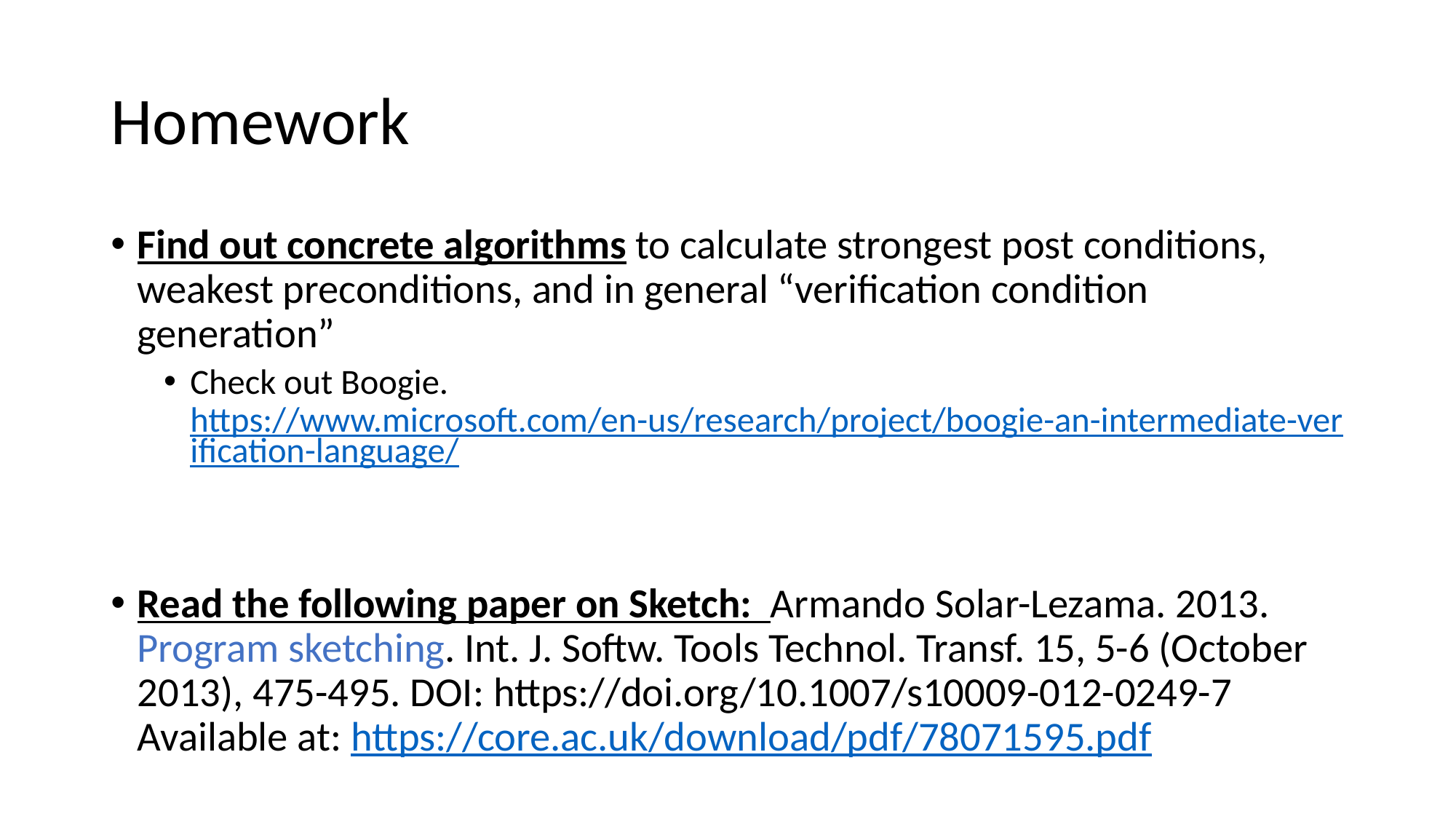

# Homework
Find out concrete algorithms to calculate strongest post conditions, weakest preconditions, and in general “verification condition generation”
Check out Boogie. https://www.microsoft.com/en-us/research/project/boogie-an-intermediate-verification-language/

Read the following paper on Sketch:  Armando Solar-Lezama. 2013. Program sketching. Int. J. Softw. Tools Technol. Transf. 15, 5-6 (October 2013), 475-495. DOI: https://doi.org/10.1007/s10009-012-0249-7  Available at: https://core.ac.uk/download/pdf/78071595.pdf